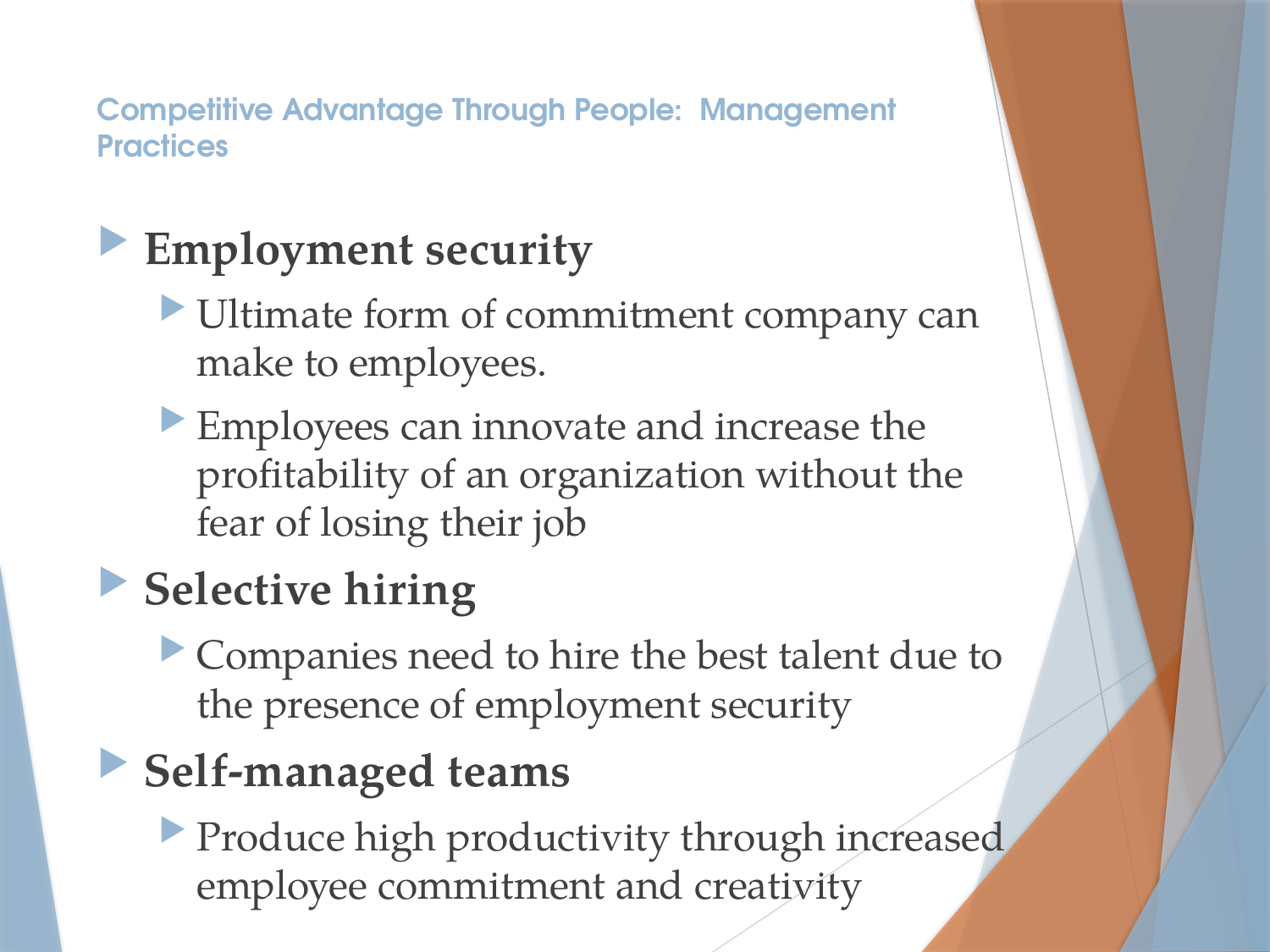

# Competitive Advantage Through People:  Management Practices
Employment security
Ultimate form of commitment company can make to employees.
Employees can innovate and increase the profitability of an organization without the fear of losing their job
Selective hiring
Companies need to hire the best talent due to the presence of employment security
Self-managed teams
Produce high productivity through increased employee commitment and creativity